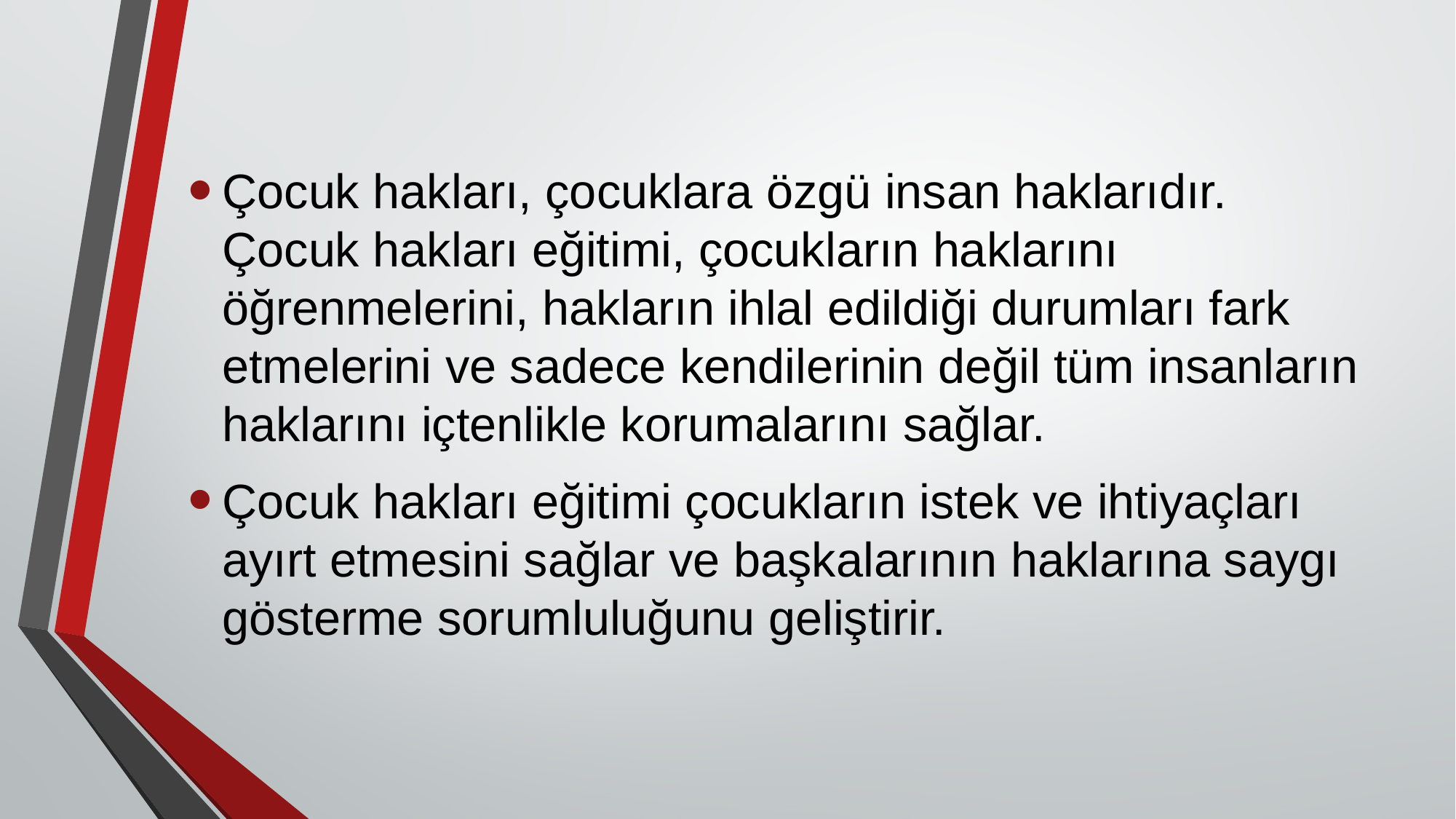

Çocuk hakları, çocuklara özgü insan haklarıdır. Çocuk hakları eğitimi, çocukların haklarını öğrenmelerini, hakların ihlal edildiği durumları fark etmelerini ve sadece kendilerinin değil tüm insanların haklarını içtenlikle korumalarını sağlar.
Çocuk hakları eğitimi çocukların istek ve ihtiyaçları ayırt etmesini sağlar ve başkalarının haklarına saygı gösterme sorumluluğunu geliştirir.